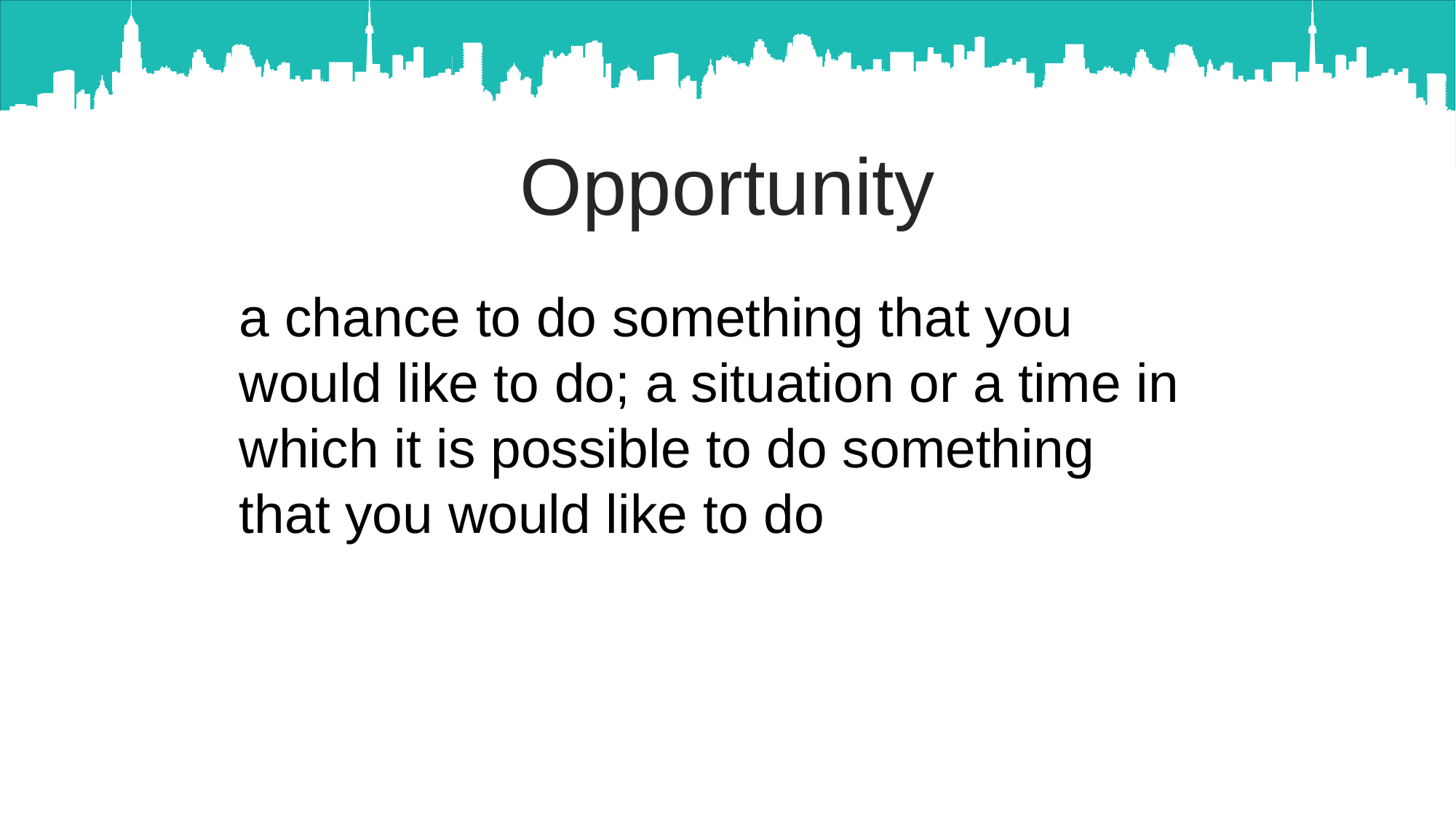

Opportunity
a chance to do something that you would like to do; a situation or a time in which it is possible to do something that you would like to do